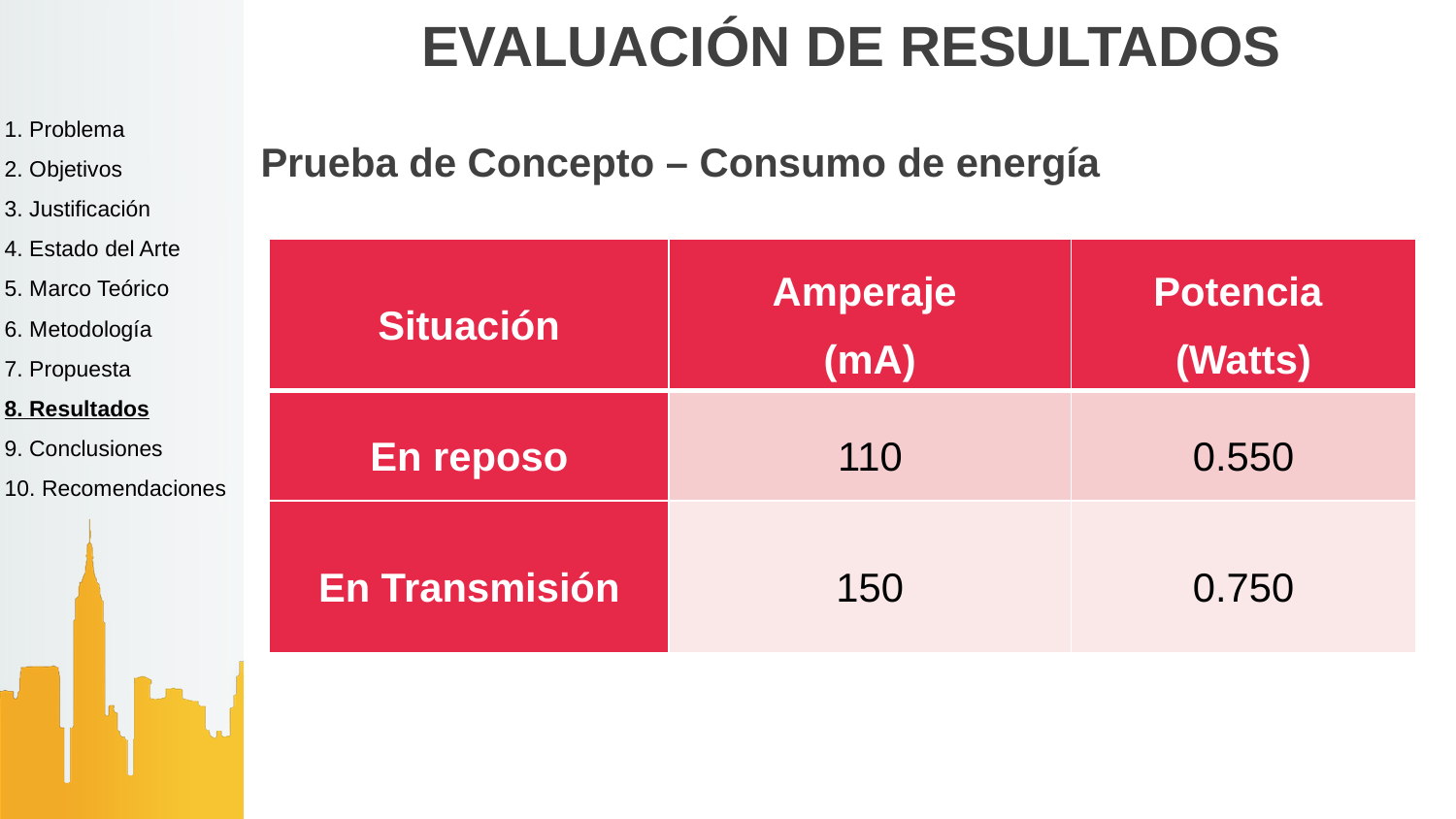

# EVALUACIÓN DE RESULTADOS
1. Problema
2. Objetivos
3. Justificación
4. Estado del Arte
5. Marco Teórico
6. Metodología
7. Propuesta
8. Resultados
9. Conclusiones
10. Recomendaciones
Prueba de Concepto – Consumo de energía
| Situación | Amperaje (mA) | Potencia (Watts) |
| --- | --- | --- |
| En reposo | 110 | 0.550 |
| En Transmisión | 150 | 0.750 |